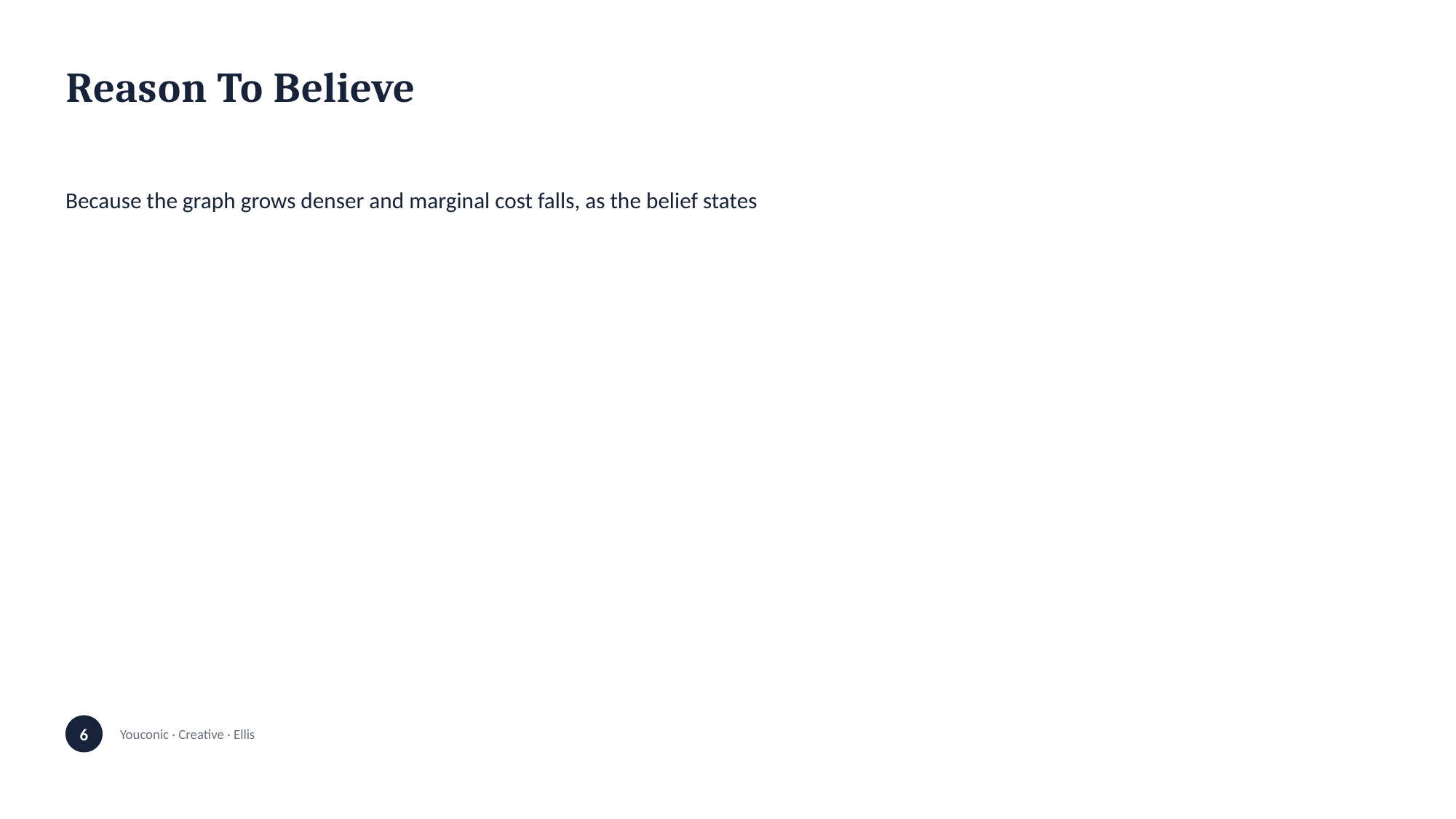

Reason To Believe
Because the graph grows denser and marginal cost falls, as the belief states

6
Youconic · Creative · Ellis